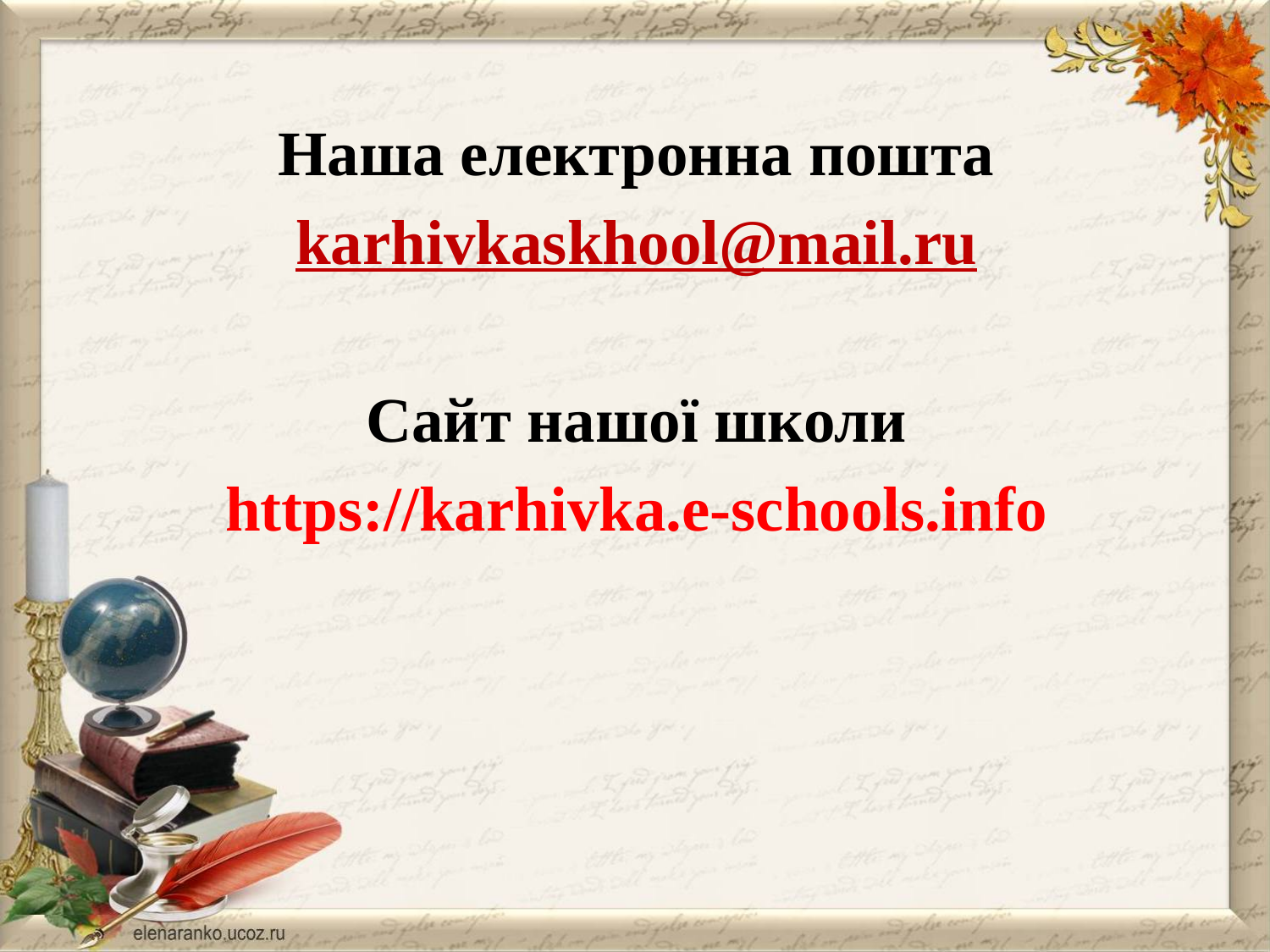

Наша електронна пошта
karhivkaskhool@mail.ru

Сайт нашої школи
https://karhivka.e-schools.info